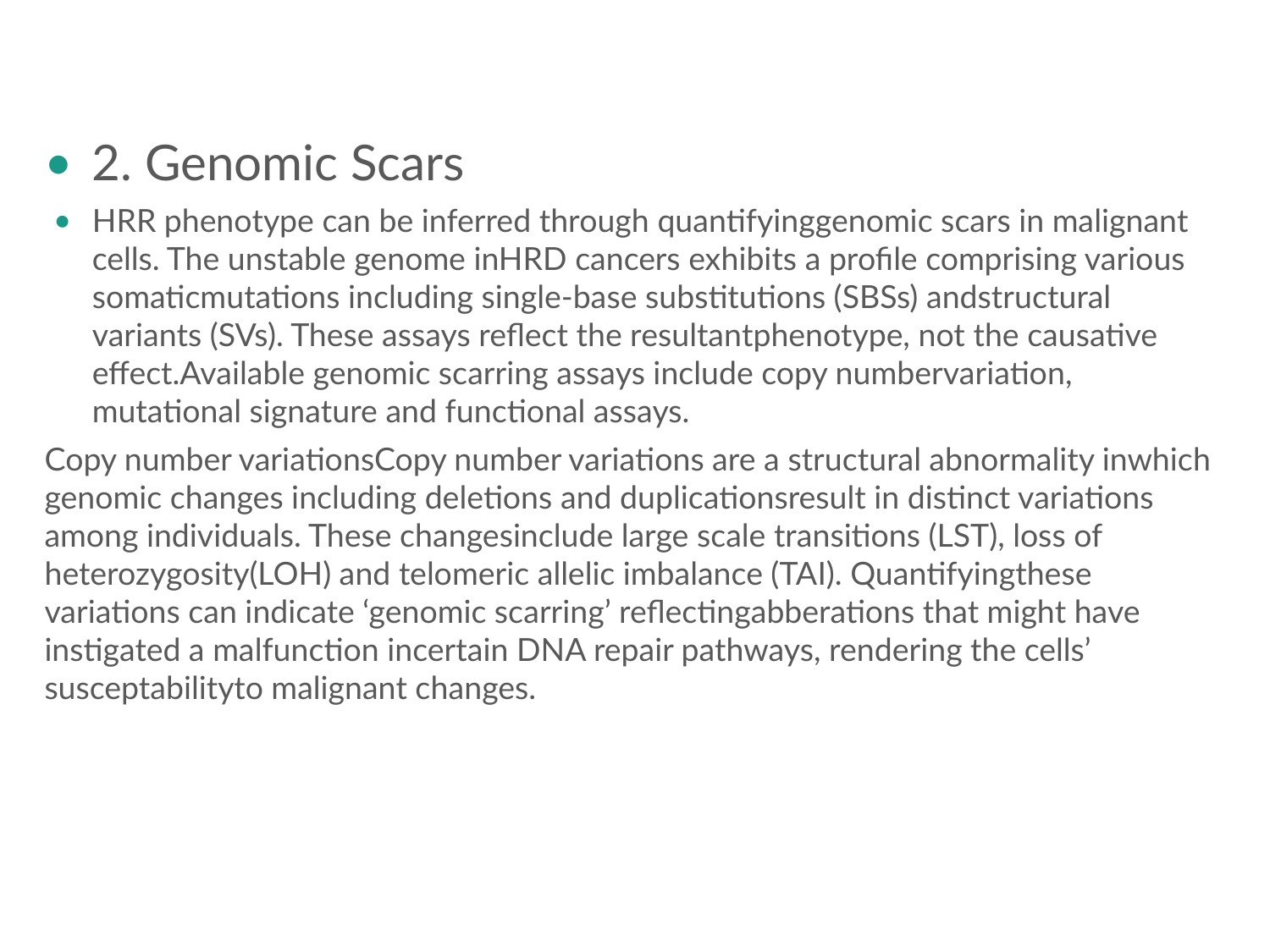

2. Genomic Scars
HRR phenotype can be inferred through quantifyinggenomic scars in malignant cells. The unstable genome inHRD cancers exhibits a profile comprising various somaticmutations including single-base substitutions (SBSs) andstructural variants (SVs). These assays reflect the resultantphenotype, not the causative effect.Available genomic scarring assays include copy numbervariation, mutational signature and functional assays.
Copy number variationsCopy number variations are a structural abnormality inwhich genomic changes including deletions and duplicationsresult in distinct variations among individuals. These changesinclude large scale transitions (LST), loss of heterozygosity(LOH) and telomeric allelic imbalance (TAI). Quantifyingthese variations can indicate ‘genomic scarring’ reflectingabberations that might have instigated a malfunction incertain DNA repair pathways, rendering the cells’ susceptabilityto malignant changes.